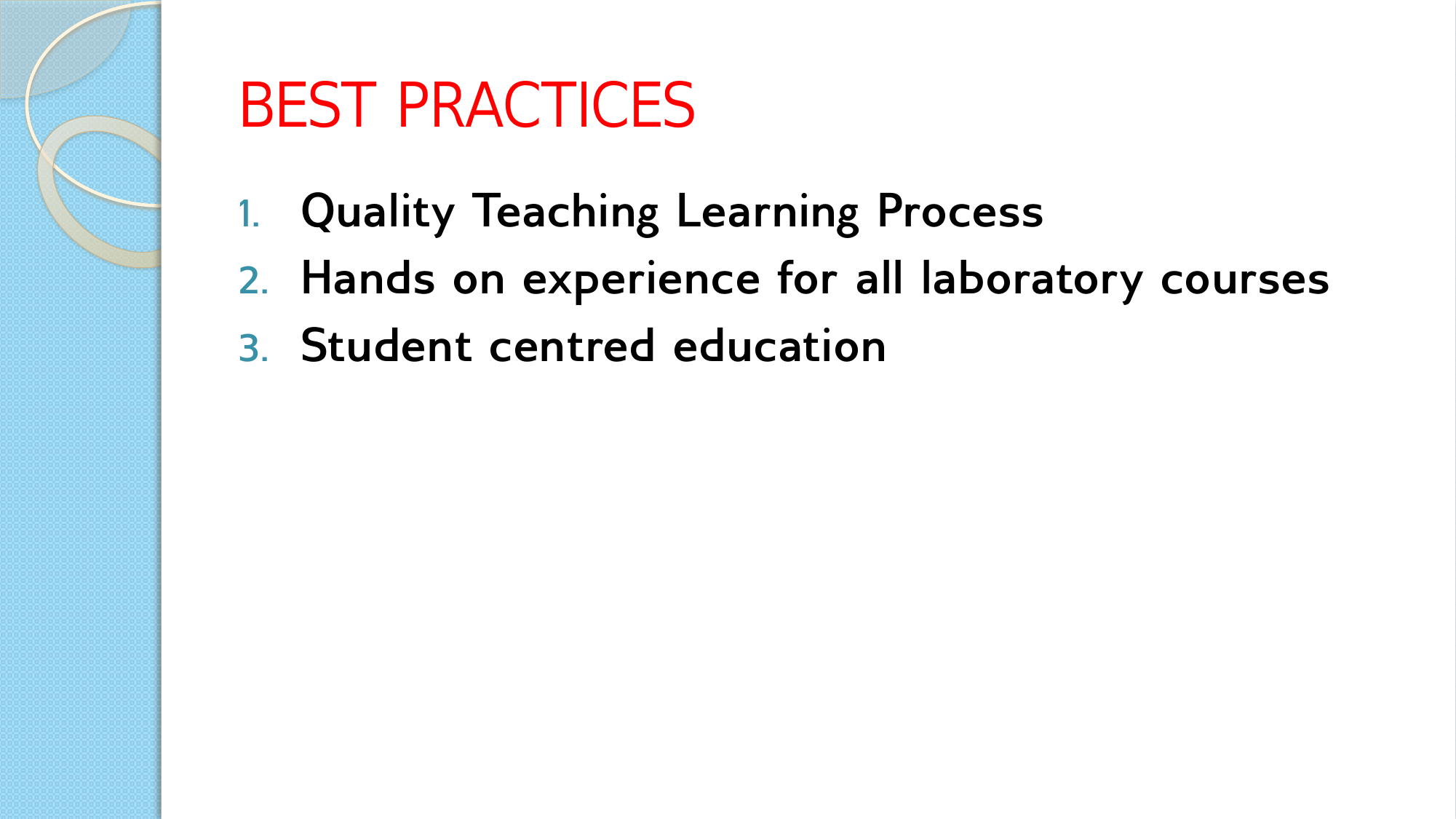

# BEST PRACTICES
Quality Teaching Learning Process
Hands on experience for all laboratory courses
Student centred education